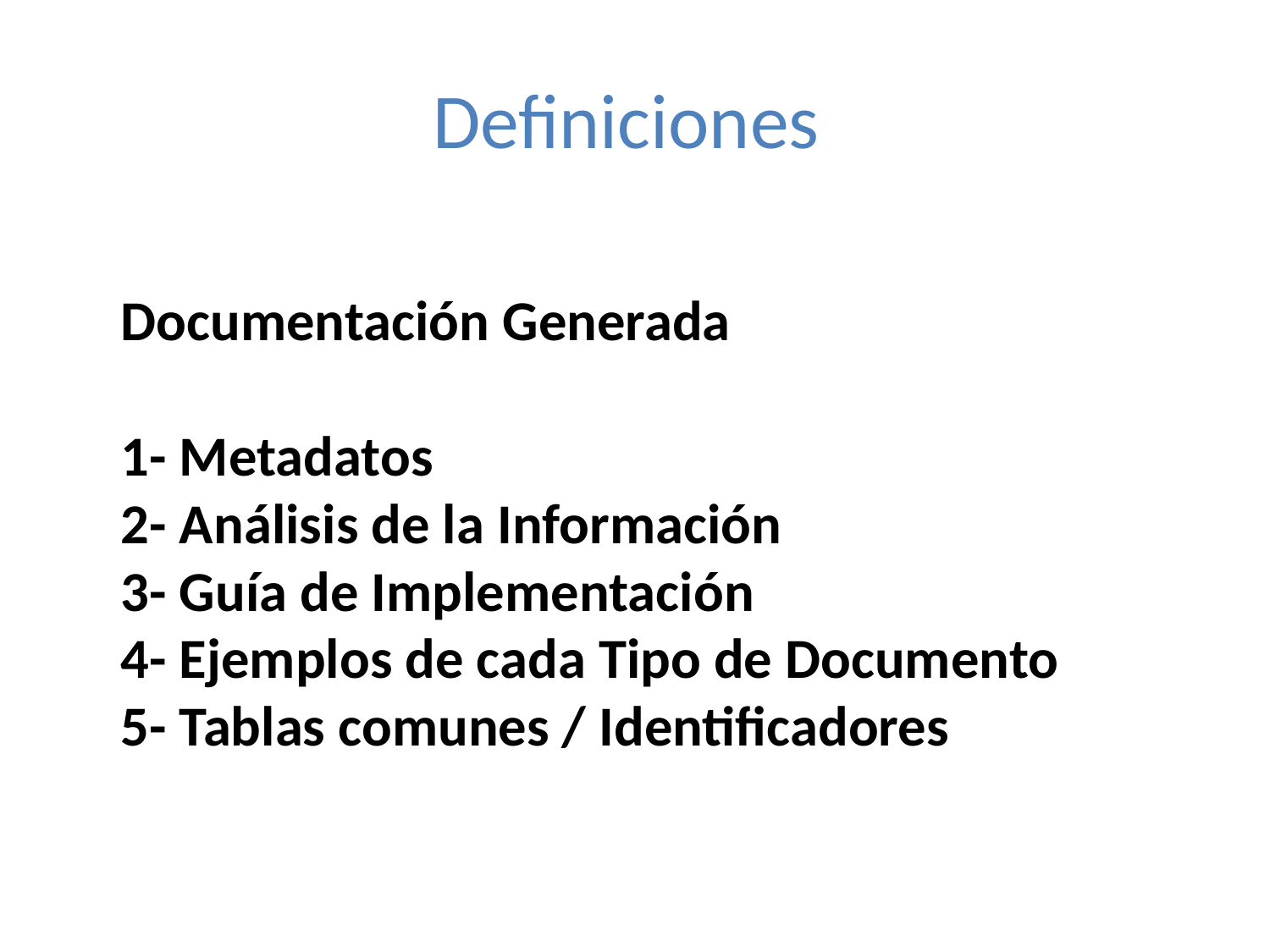

Antecedentes
Definiciones
Prestadores Habituales
Hospital Alemán
Hospital Italiano de Buenos Aires
Laboratorio Stamboulian
Centro de Diagnóstico Rossi

Pediatra de Cabecera
Traumatólogo
Urólogo
Endocrinólogo
Kinesiólogo
Oftalmólogo
Otrosólogos
Documentación Generada

1- Metadatos
2- Análisis de la Información
3- Guía de Implementación
4- Ejemplos de cada Tipo de Documento
5- Tablas comunes / Identificadores
# EJEMPLO PARA UN PEQUEÑO AFILIADO A UNA PRESTIGIOSa PREPAGA (Sí,esa)